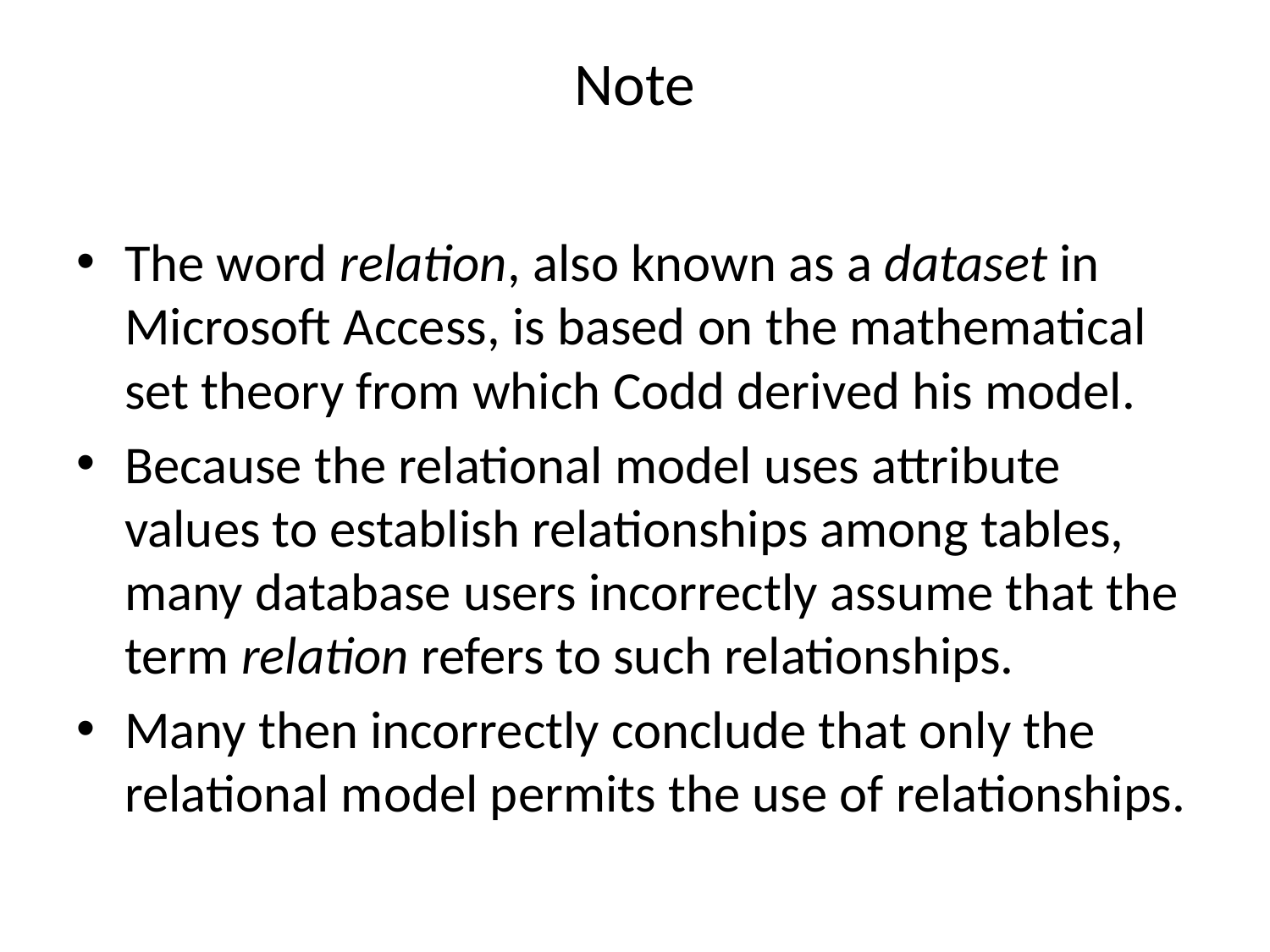

# Note
The word relation, also known as a dataset in Microsoft Access, is based on the mathematical set theory from which Codd derived his model.
Because the relational model uses attribute values to establish relationships among tables, many database users incorrectly assume that the term relation refers to such relationships.
Many then incorrectly conclude that only the relational model permits the use of relationships.